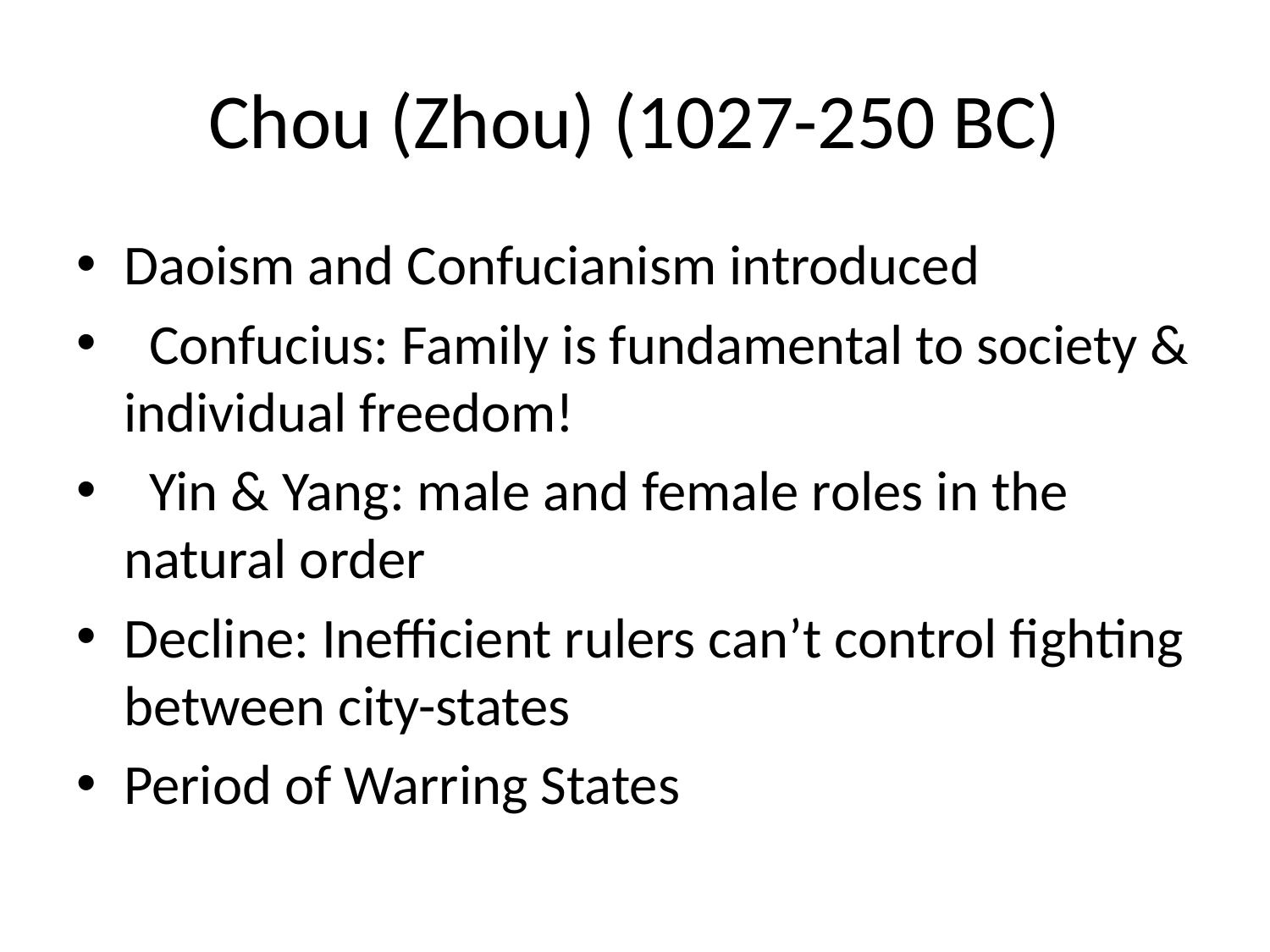

# Chou (Zhou) (1027-250 BC)
Daoism and Confucianism introduced
  Confucius: Family is fundamental to society & individual freedom!
  Yin & Yang: male and female roles in the natural order
Decline: Inefficient rulers can’t control fighting between city-states
Period of Warring States